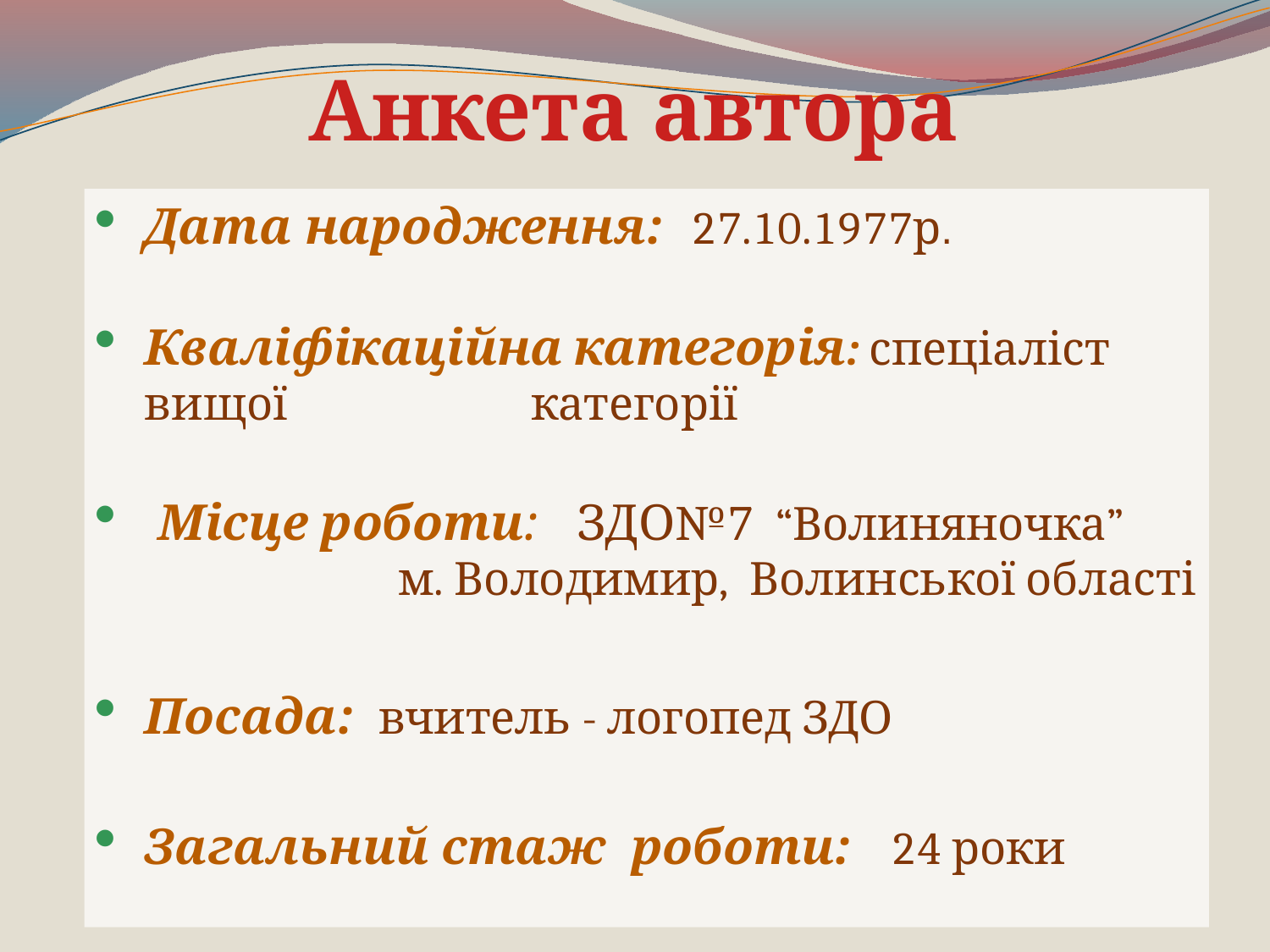

Анкета автора
Дата народження:  27.10.1977р.

Кваліфікаційна категорія: спеціаліст вищої                        категорії

 Місце роботи:   ЗДО№7  “Волиняночка”                                 м. Володимир,  Волинської області

Посада:  вчитель - логопед ЗДО

Загальний стаж  роботи:    24 роки